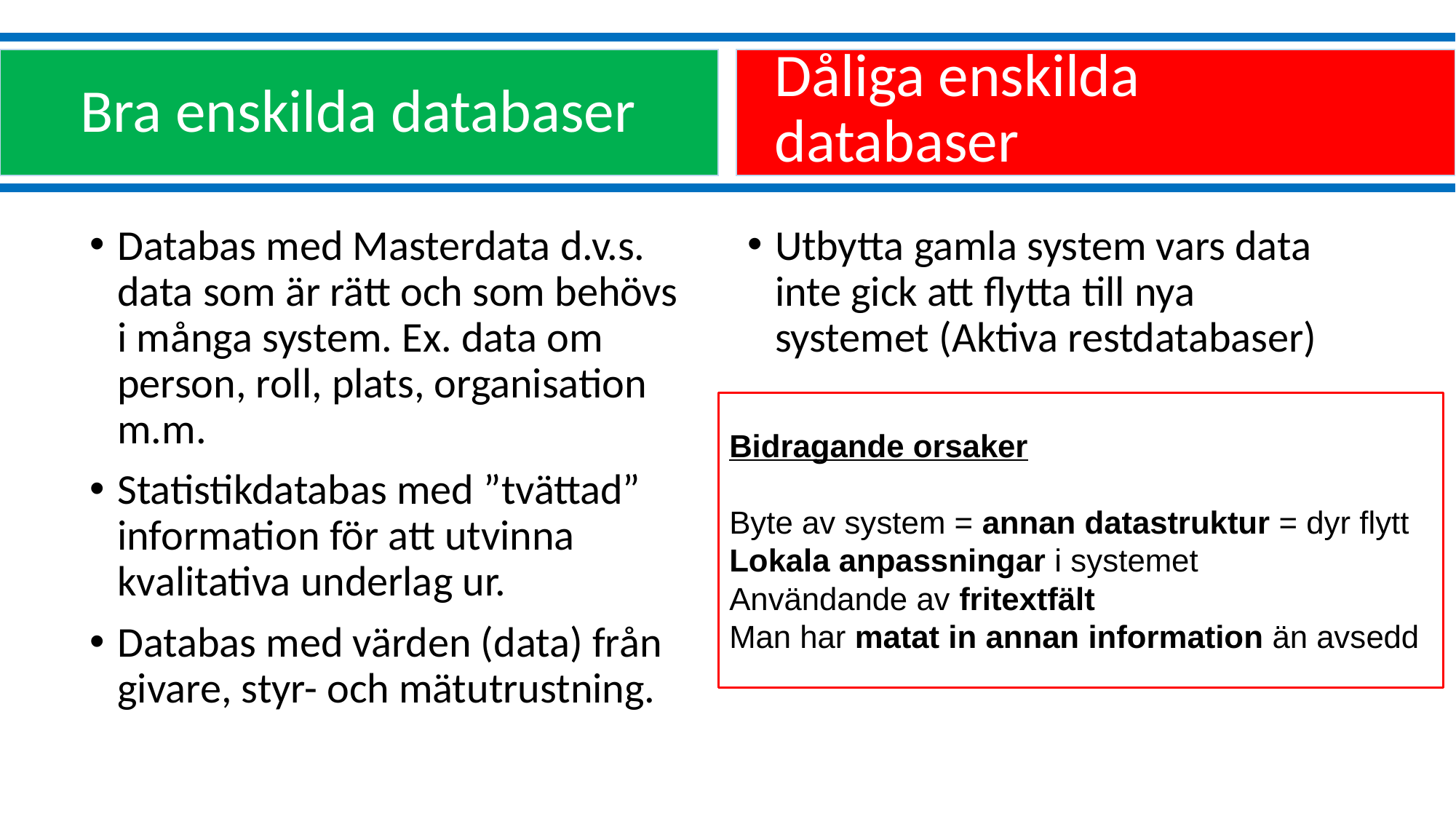

Dåliga enskilda databaser

Bra enskilda databaser

Databas med Masterdata d.v.s. data som är rätt och som behövs i många system. Ex. data om person, roll, plats, organisation m.m.
Statistikdatabas med ”tvättad” information för att utvinna kvalitativa underlag ur.
Databas med värden (data) från givare, styr- och mätutrustning.

Utbytta gamla system vars data inte gick att flytta till nya systemet (Aktiva restdatabaser)

       Varför blir det så?
Bidragande orsaker

Byte av system = annan datastruktur = dyr flytt
Lokala anpassningar i systemet
Användande av fritextfält
Man har matat in annan information än avsedd